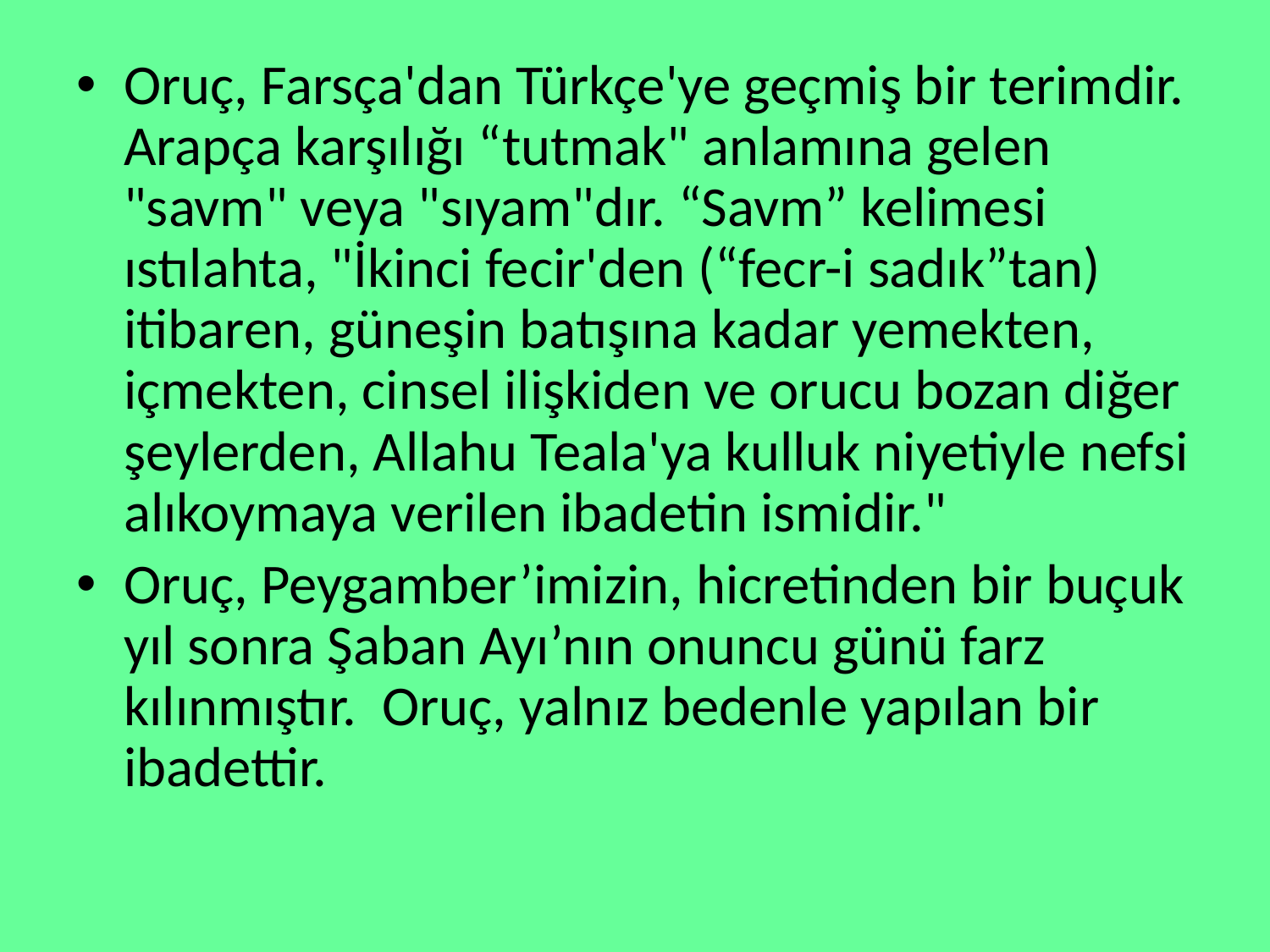

Oruç, Farsça'dan Türkçe'ye geçmiş bir terimdir. Arapça karşılığı “tutmak" anlamına gelen "savm" veya "sıyam"dır. “Savm” kelimesi ıstılahta, "İkinci fecir'den (“fecr-i sadık”tan) itibaren, güneşin batışına kadar yemekten, içmekten, cinsel ilişkiden ve orucu bozan diğer şeylerden, Allahu Teala'ya kulluk niyetiyle nefsi alıkoymaya verilen ibadetin ismidir."
Oruç, Peygamber’imizin, hicretinden bir buçuk yıl sonra Şaban Ayı’nın onuncu günü farz kılınmıştır.  Oruç, yalnız bedenle yapılan bir ibadettir.